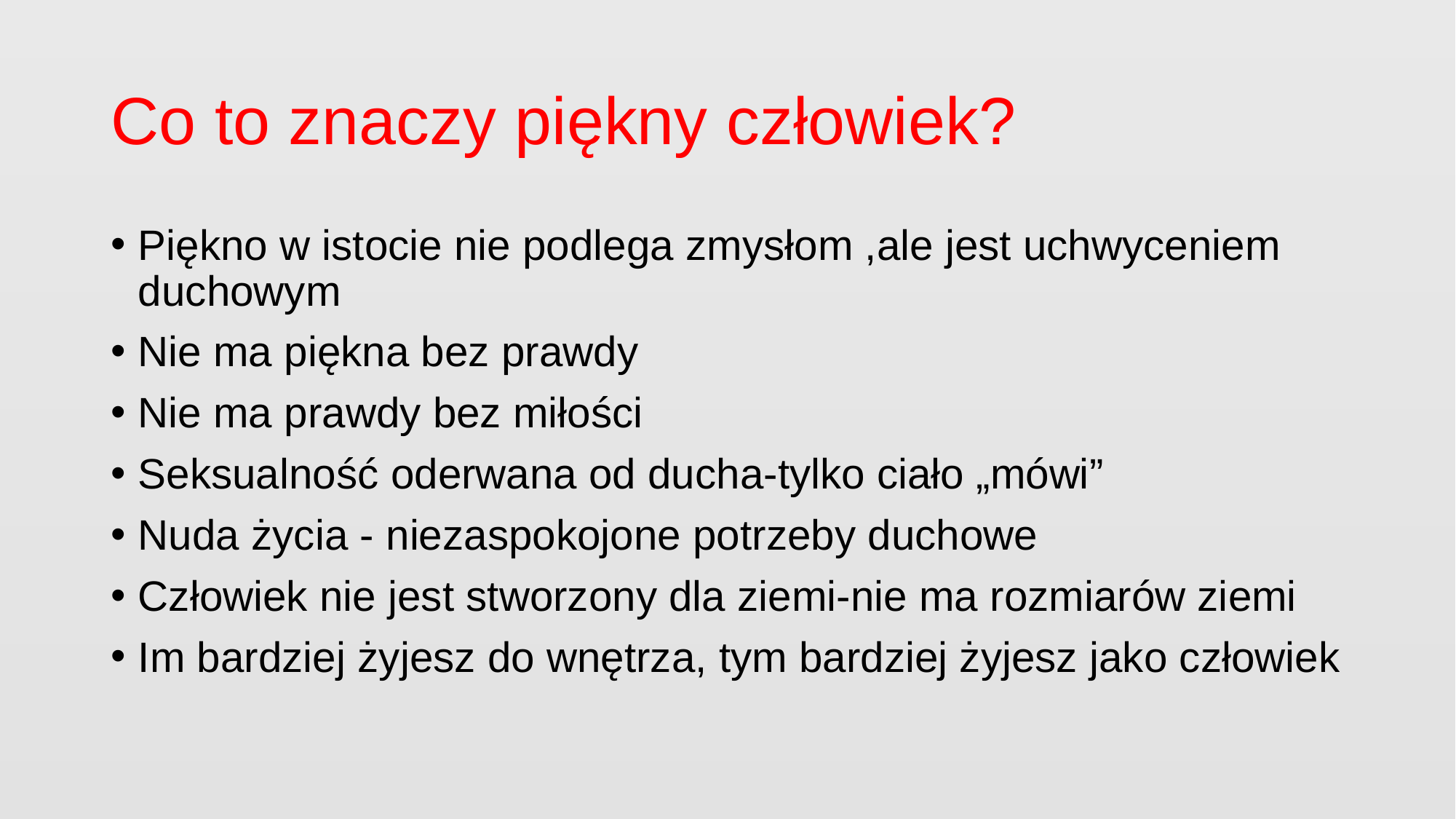

# Co to znaczy piękny człowiek?
Piękno w istocie nie podlega zmysłom ,ale jest uchwyceniem duchowym
Nie ma piękna bez prawdy
Nie ma prawdy bez miłości
Seksualność oderwana od ducha-tylko ciało „mówi”
Nuda życia - niezaspokojone potrzeby duchowe
Człowiek nie jest stworzony dla ziemi-nie ma rozmiarów ziemi
Im bardziej żyjesz do wnętrza, tym bardziej żyjesz jako człowiek